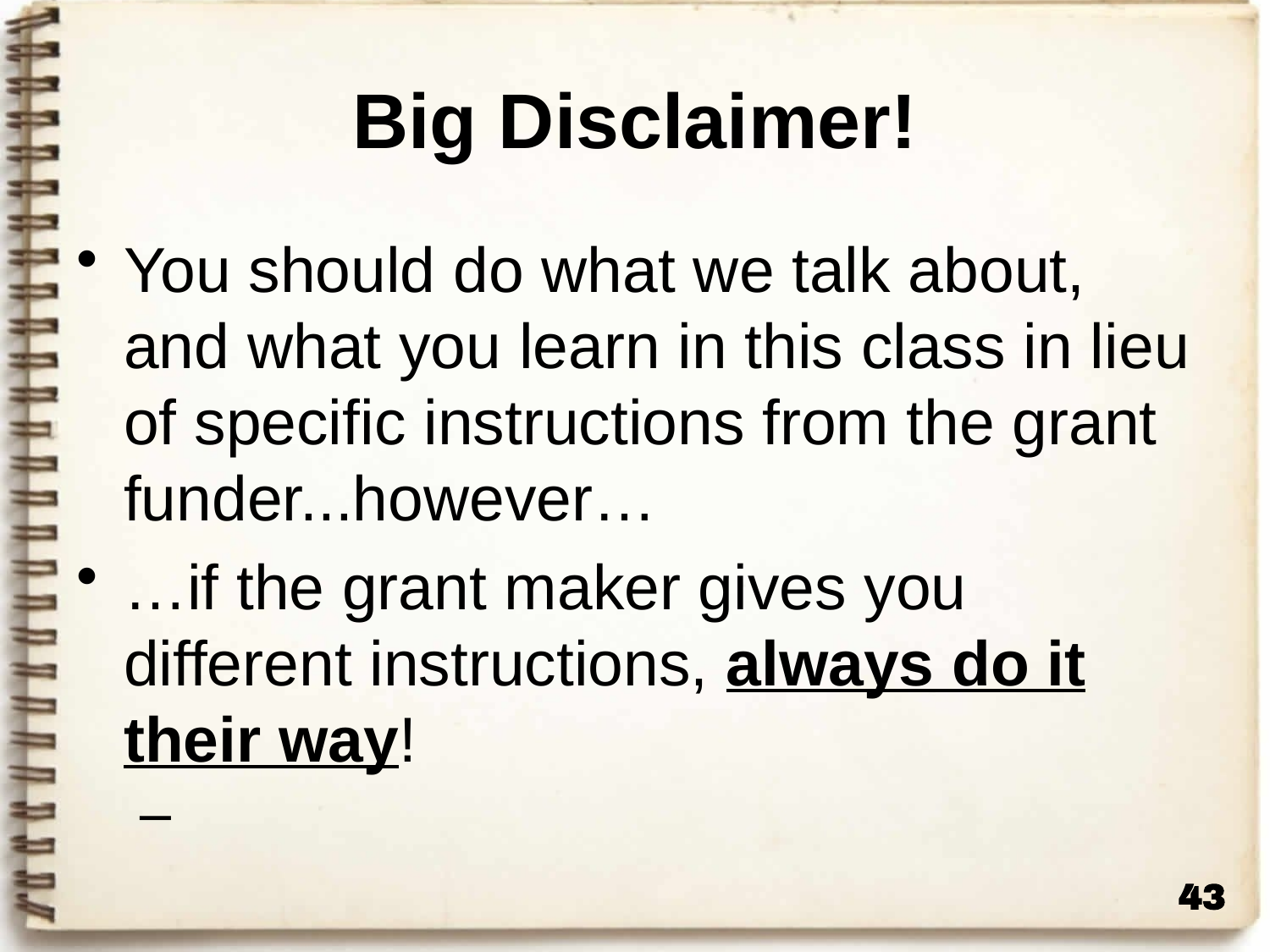

# Big Disclaimer!
You should do what we talk about, and what you learn in this class in lieu of specific instructions from the grant funder...however…
…if the grant maker gives you different instructions, always do it their way!

43